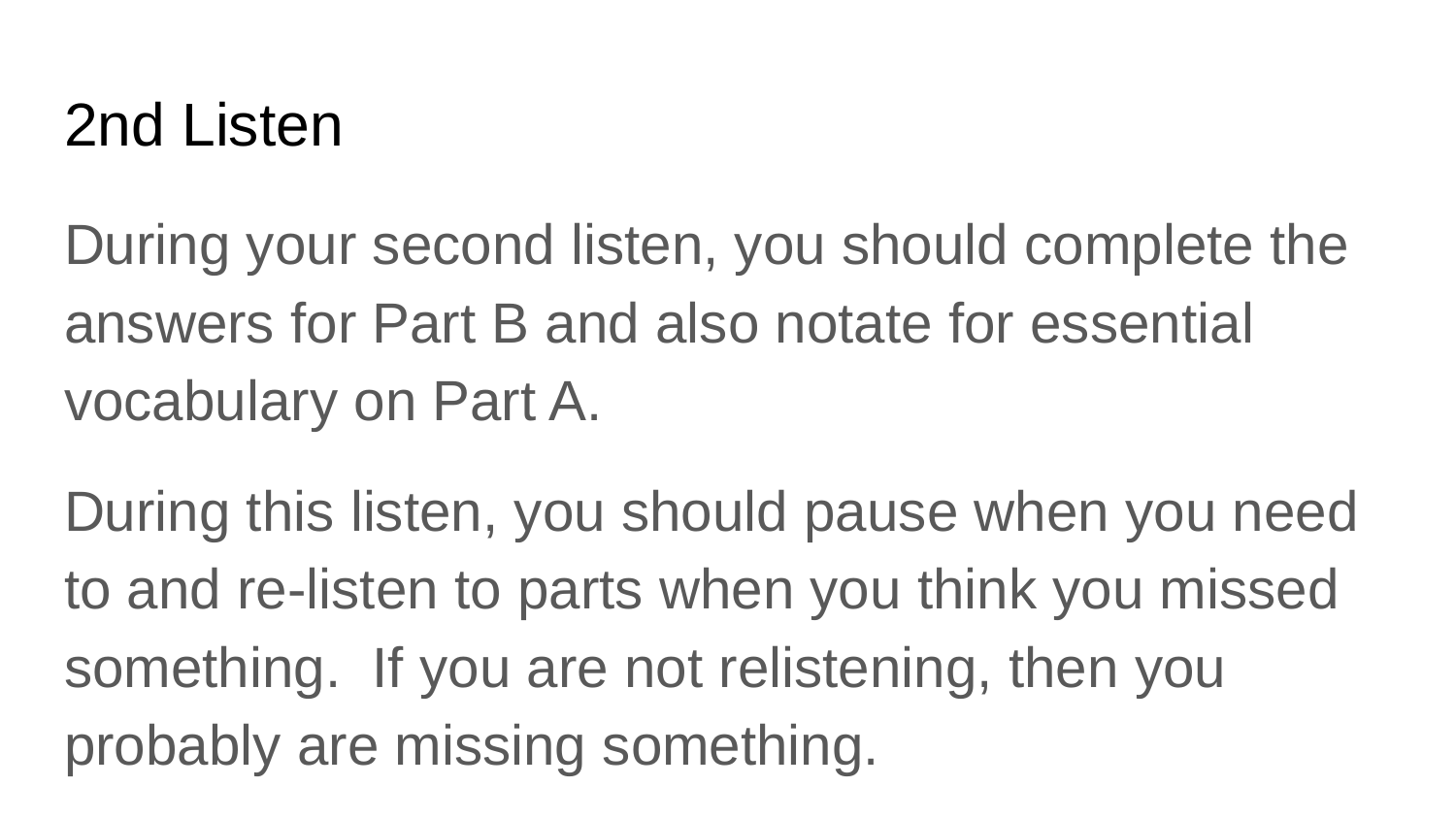

# 2nd Listen
During your second listen, you should complete the answers for Part B and also notate for essential vocabulary on Part A.
During this listen, you should pause when you need to and re-listen to parts when you think you missed something.  If you are not relistening, then you probably are missing something.